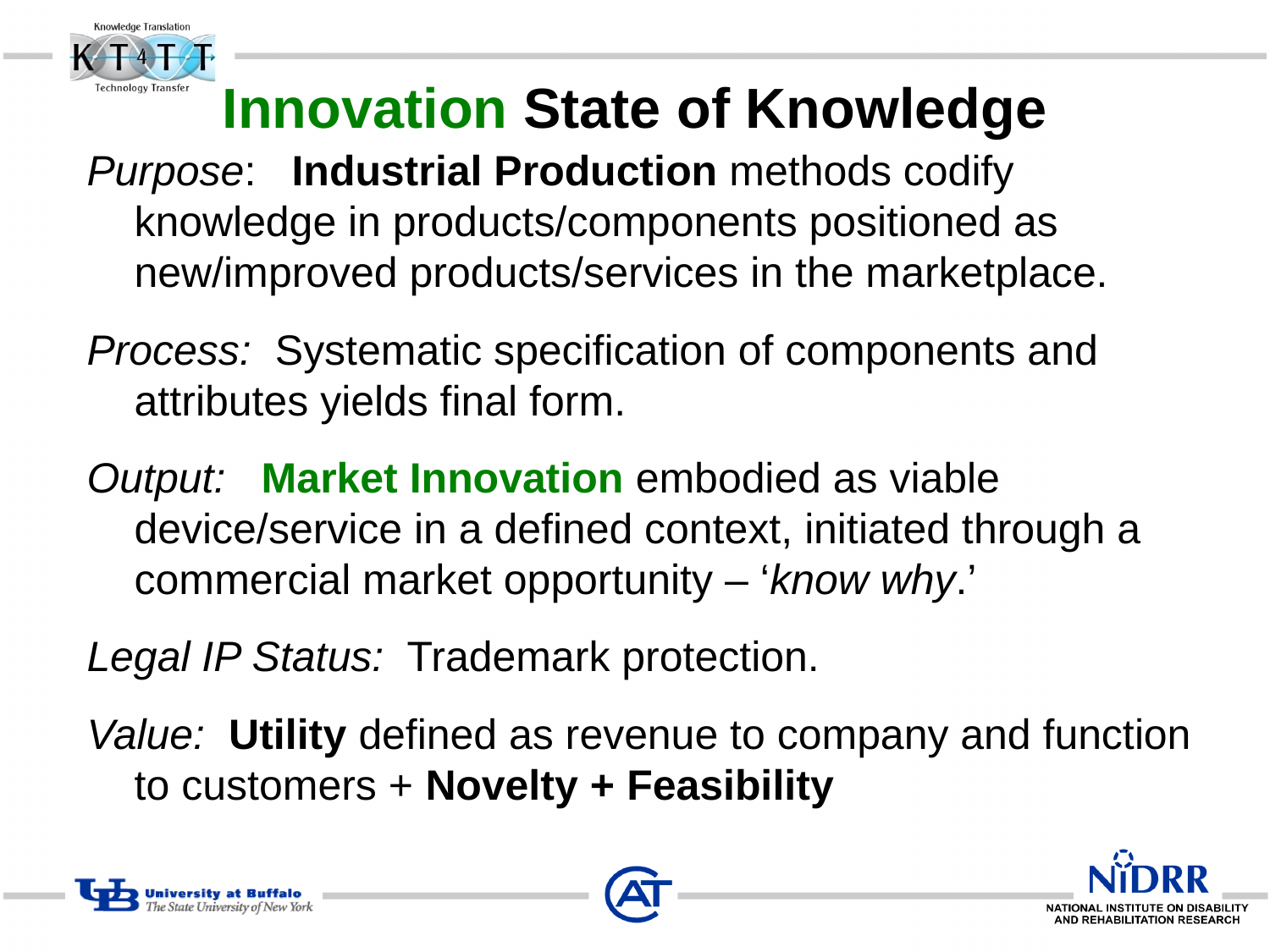

# Innovation State of Knowledge
Purpose:   Industrial Production methods codify knowledge in products/components positioned as new/improved products/services in the marketplace.
Process:  Systematic specification of components and attributes yields final form.
Output:   Market Innovation embodied as viable device/service in a defined context, initiated through a commercial market opportunity – ‘know why.’
Legal IP Status:  Trademark protection.
Value:  Utility defined as revenue to company and function to customers + Novelty + Feasibility